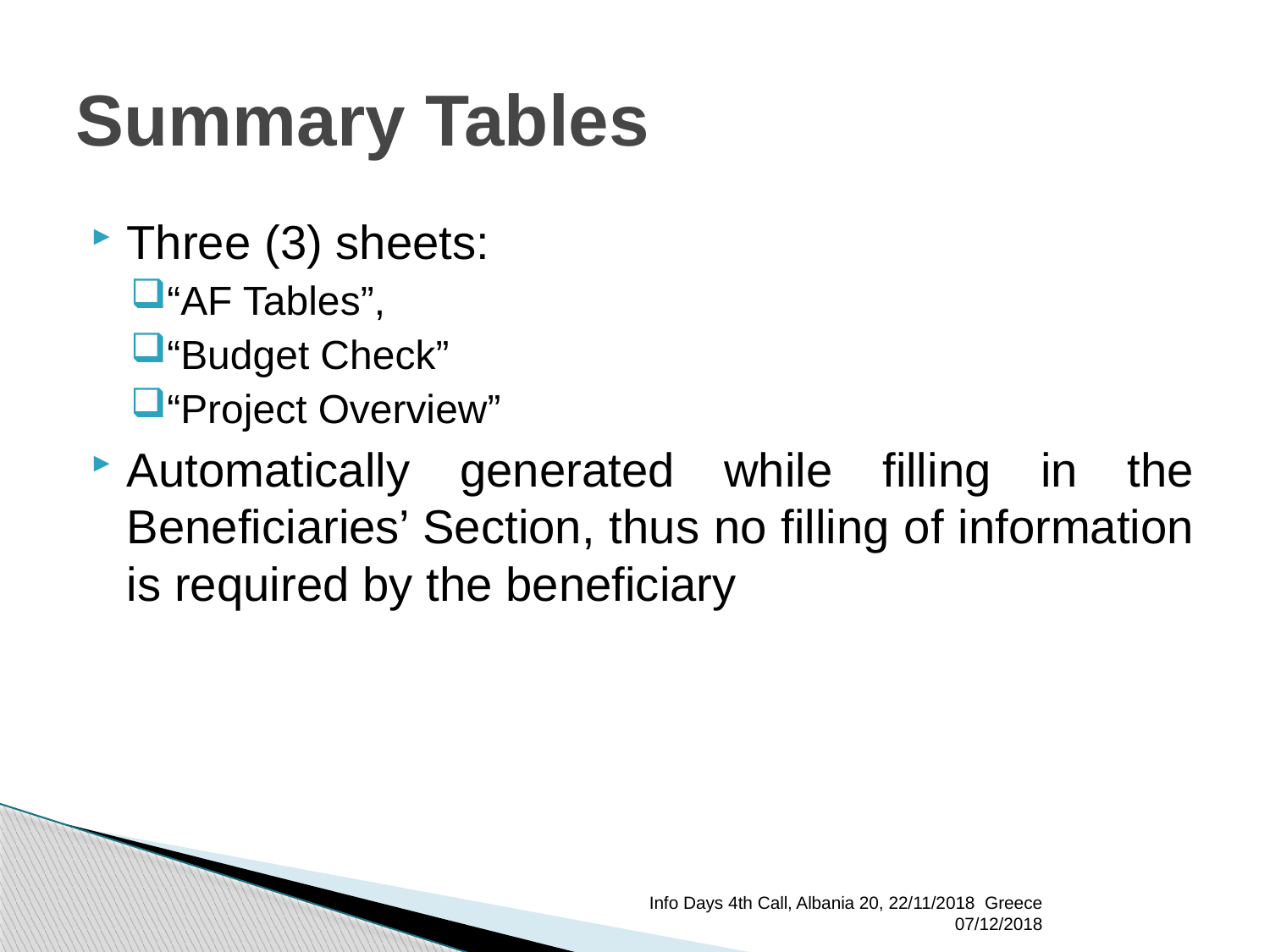

# Summary Tables
Three (3) sheets:
“AF Tables”,
“Budget Check”
“Project Overview”
Automatically generated while filling in the Beneficiaries’ Section, thus no filling of information is required by the beneficiary

Info Days 4th Call, Albania 20, 22/11/2018  Greece 07/12/2018